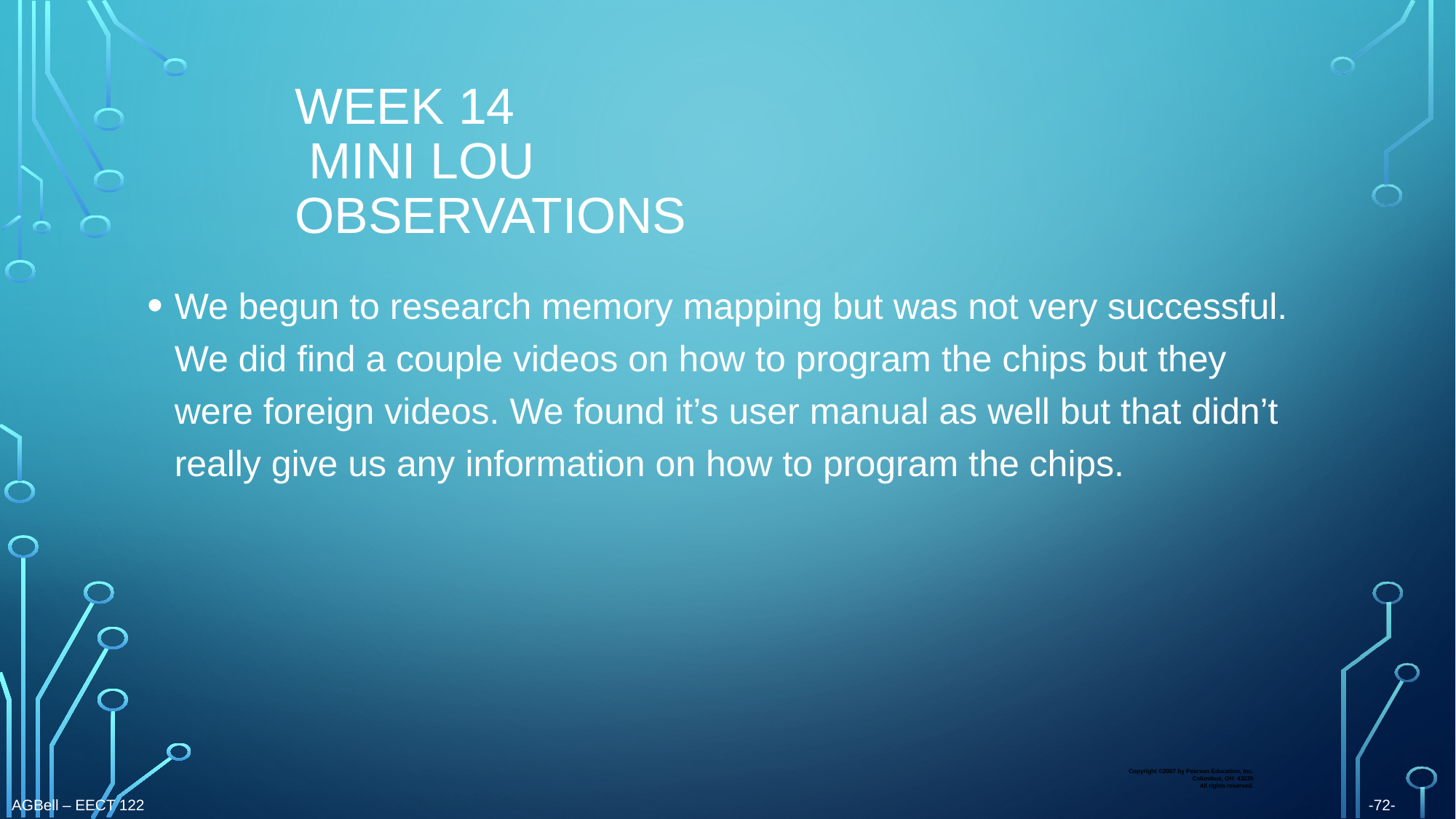

# Week 14 mini lou observations
We begun to research memory mapping but was not very successful. We did find a couple videos on how to program the chips but they were foreign videos. We found it’s user manual as well but that didn’t really give us any information on how to program the chips.
Copyright ©2007 by Pearson Education, Inc.
Columbus, OH  43235
All rights reserved.